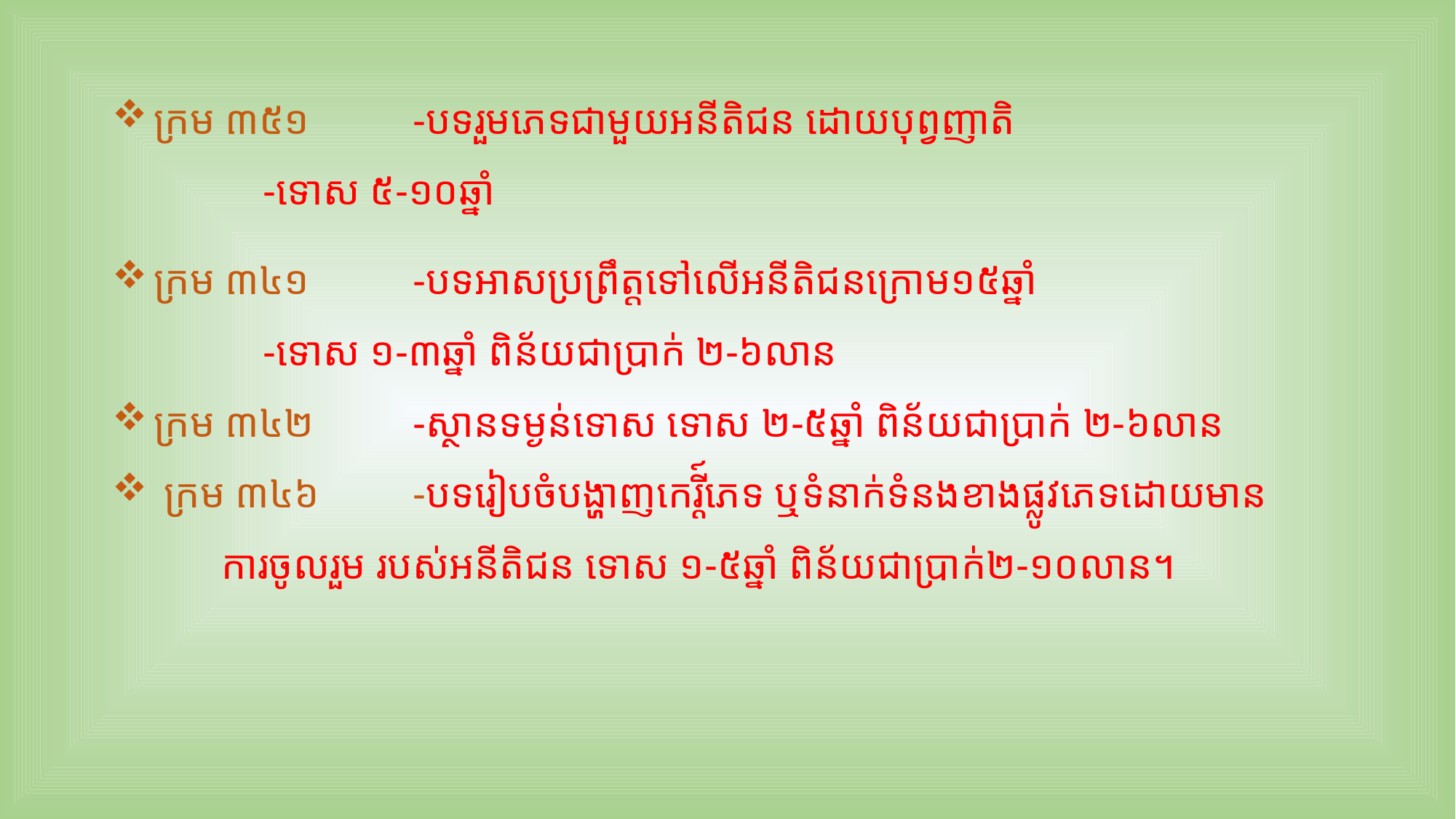

ក្រម ៣៥១ 	-បទរួមភេទជាមួយអនីតិជន ដោយបុព្វញាតិ
		-ទោស ៥-១០ឆ្នាំ

ក្រម ៣៤១ 	-បទអាសប្រព្រឹត្តទៅលើអនីតិជនក្រោម១៥ឆ្នាំ
		-ទោស ១-៣ឆ្នាំ ពិន័យជាប្រាក់ ២-៦លាន
ក្រម ៣៤២	-ស្ថានទម្ងន់ទោស ទោស ២-៥ឆ្នាំ ពិន័យជាប្រាក់ ២-៦លាន
 ក្រម ៣៤៦	-បទរៀបចំបង្ហាញកេរ្តី៍ភេទ ឬទំនាក់ទំនងខាងផ្លូវភេទដោយមាន
	ការចូលរួម របស់អនីតិជន ទោស ១-៥ឆ្នាំ ពិន័យជាប្រាក់២-១០លាន។